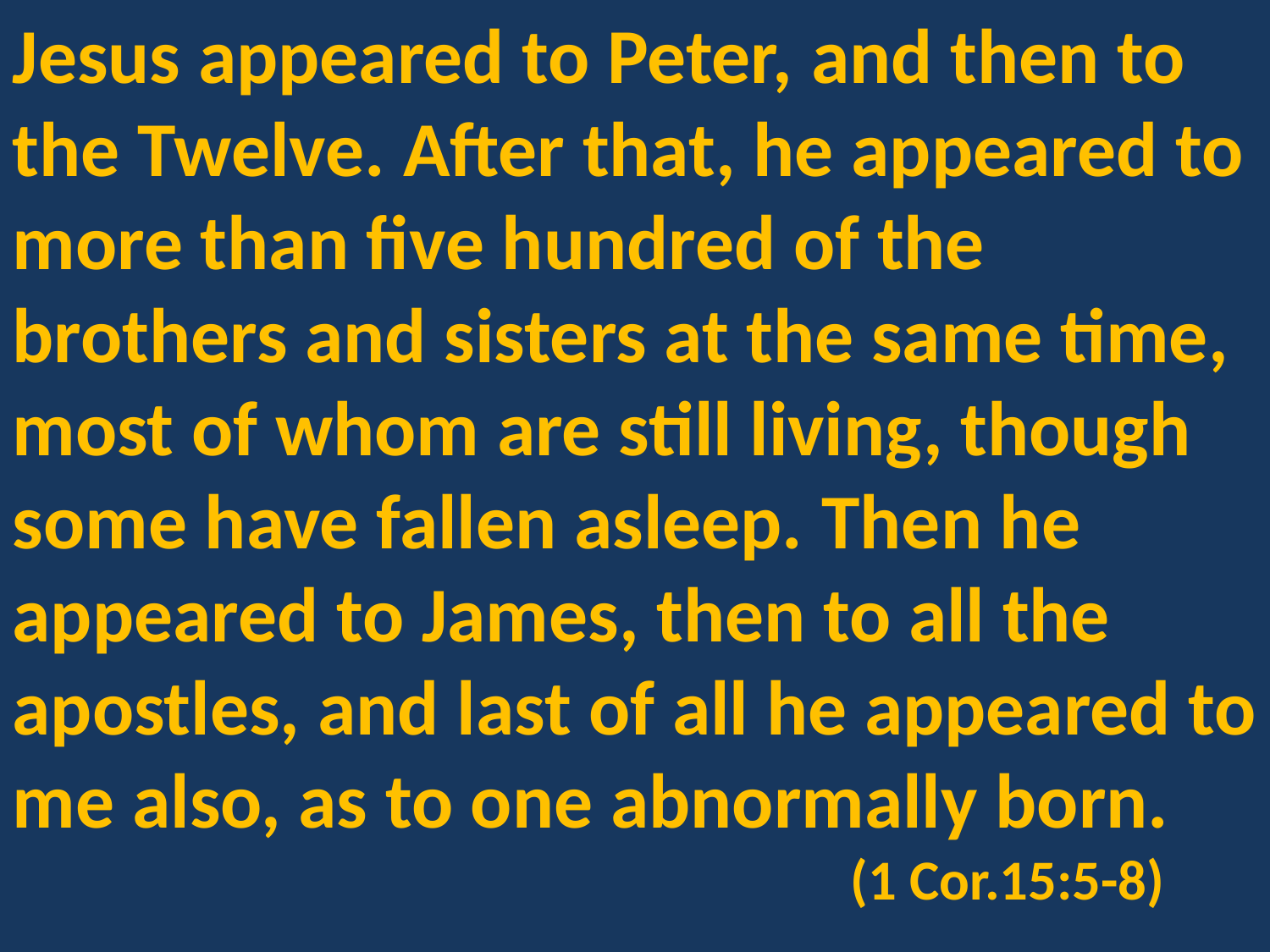

Jesus appeared to Peter, and then to the Twelve. After that, he appeared to more than five hundred of the brothers and sisters at the same time, most of whom are still living, though some have fallen asleep. Then he appeared to James, then to all the apostles, and last of all he appeared to me also, as to one abnormally born.
                                                                  (1 Cor.15:5-8)